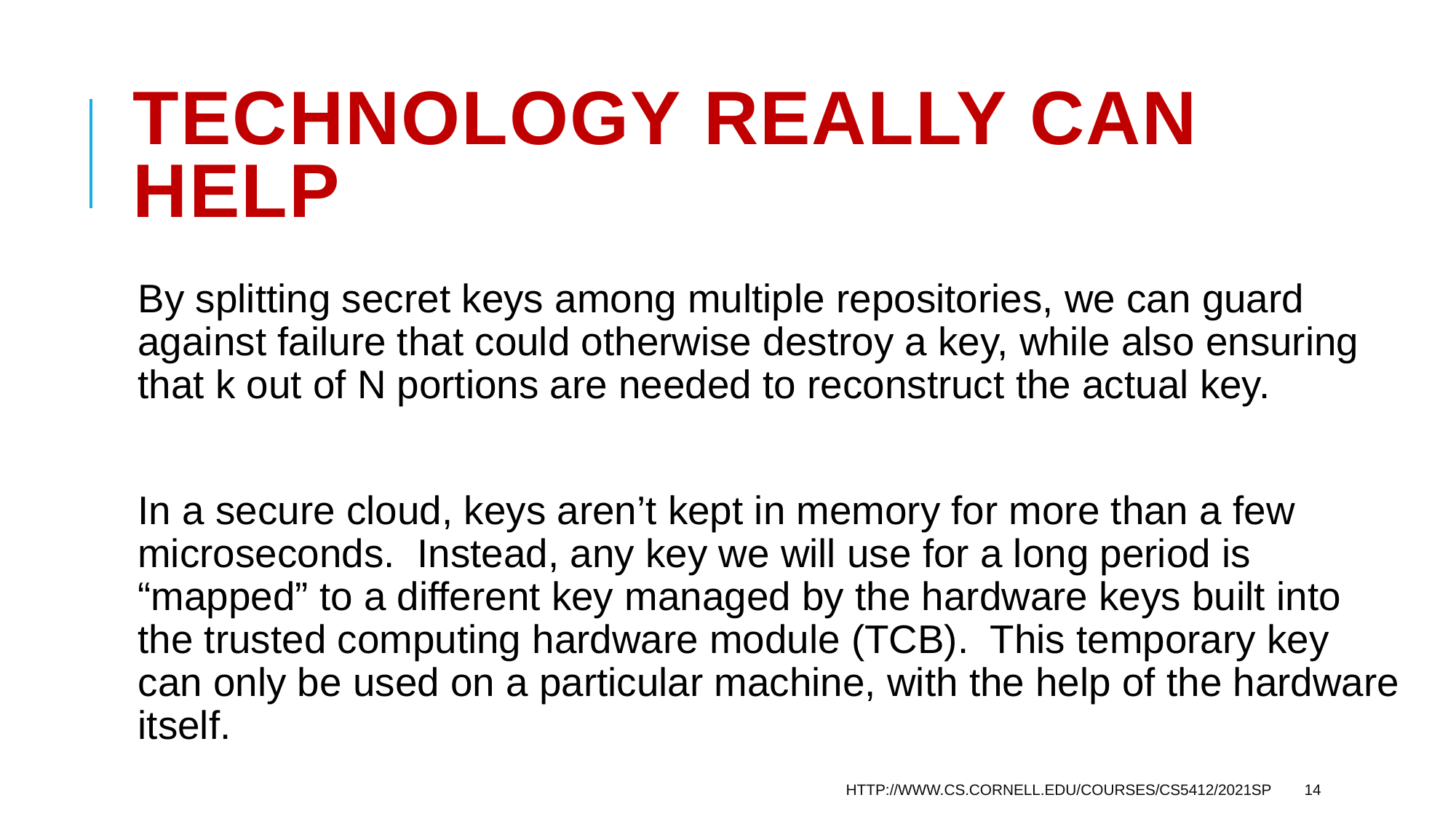

# Technology really can help
By splitting secret keys among multiple repositories, we can guard against failure that could otherwise destroy a key, while also ensuring that k out of N portions are needed to reconstruct the actual key.

In a secure cloud, keys aren’t kept in memory for more than a few microseconds.  Instead, any key we will use for a long period is “mapped” to a different key managed by the hardware keys built into the trusted computing hardware module (TCB).  This temporary key can only be used on a particular machine, with the help of the hardware itself.
http://www.cs.cornell.edu/courses/cs5412/2021sp
14